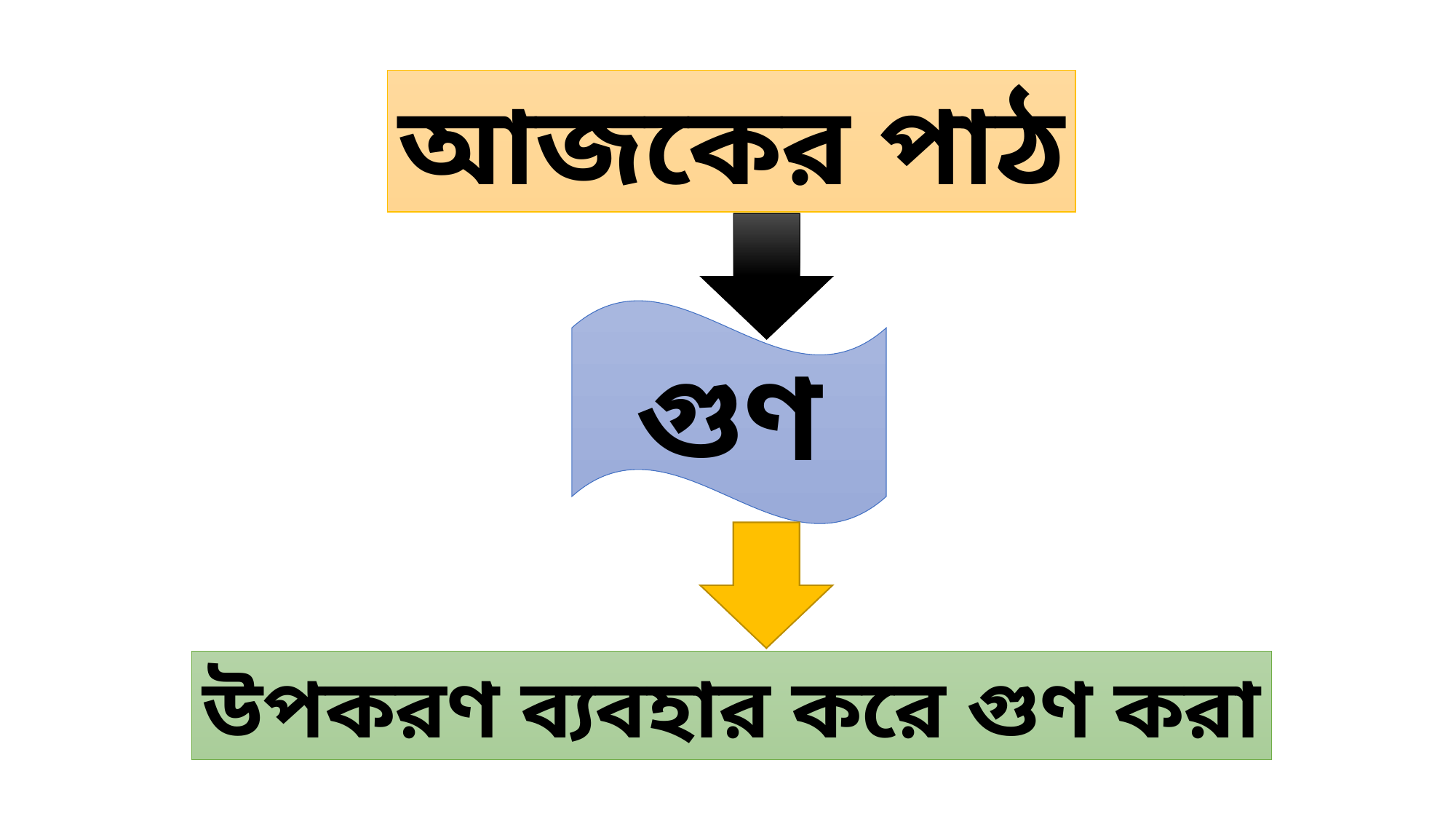

আজকের পাঠ

গুণ

উপকরণ ব্যবহার করে গুণ করা